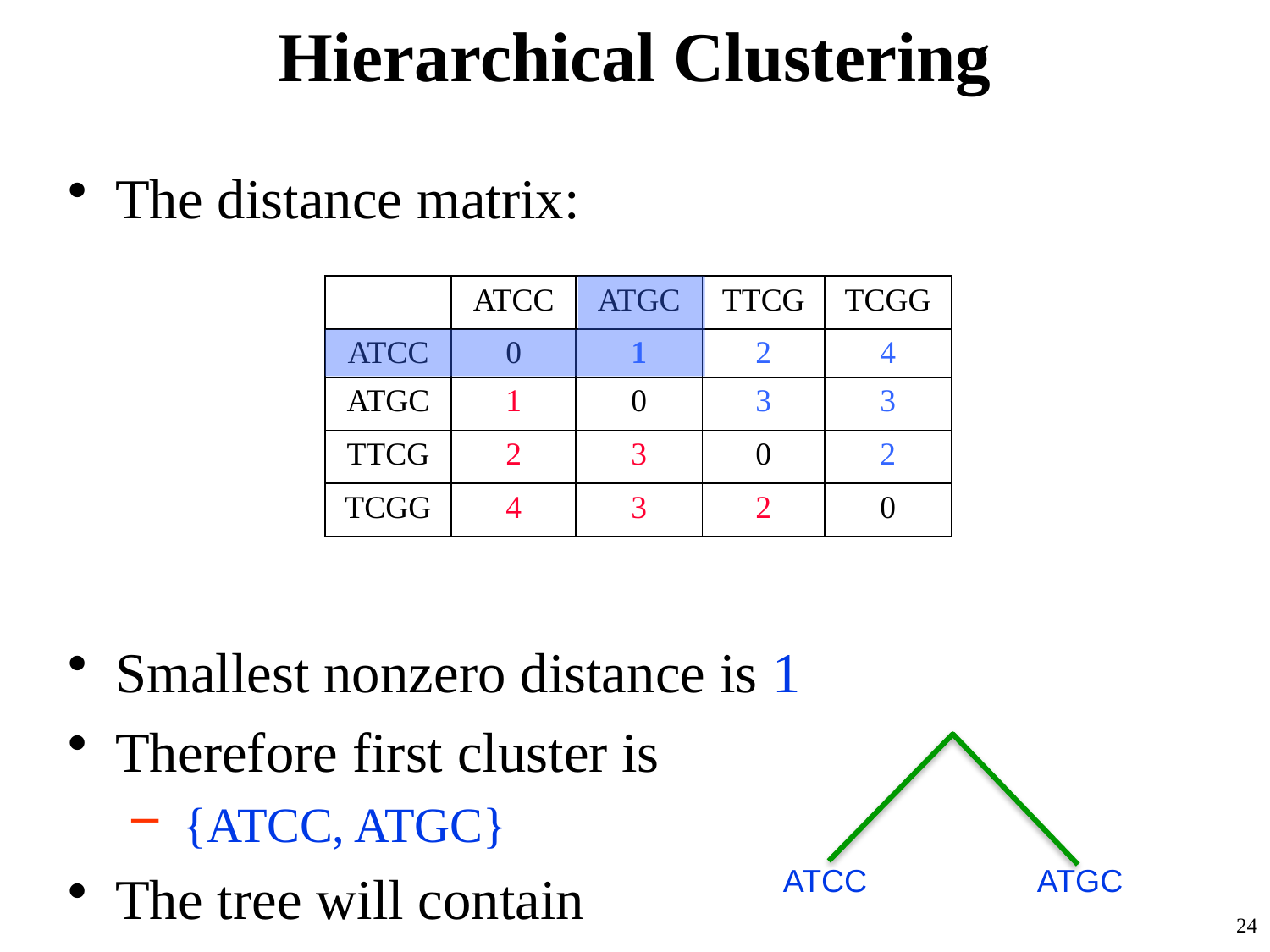

# Hierarchical Clustering
The distance matrix:

Smallest nonzero distance is 1
Therefore first cluster is
 {ATCC, ATGC}
The tree will contain
the following fragment:

|  | ATCC | ATGC | TTCG | TCGG |
| --- | --- | --- | --- | --- |
| ATCC | 0 | 1 | 2 | 4 |
| ATGC | 1 | 0 | 3 | 3 |
| TTCG | 2 | 3 | 0 | 2 |
| TCGG | 4 | 3 | 2 | 0 |

ATCC		ATGC
24